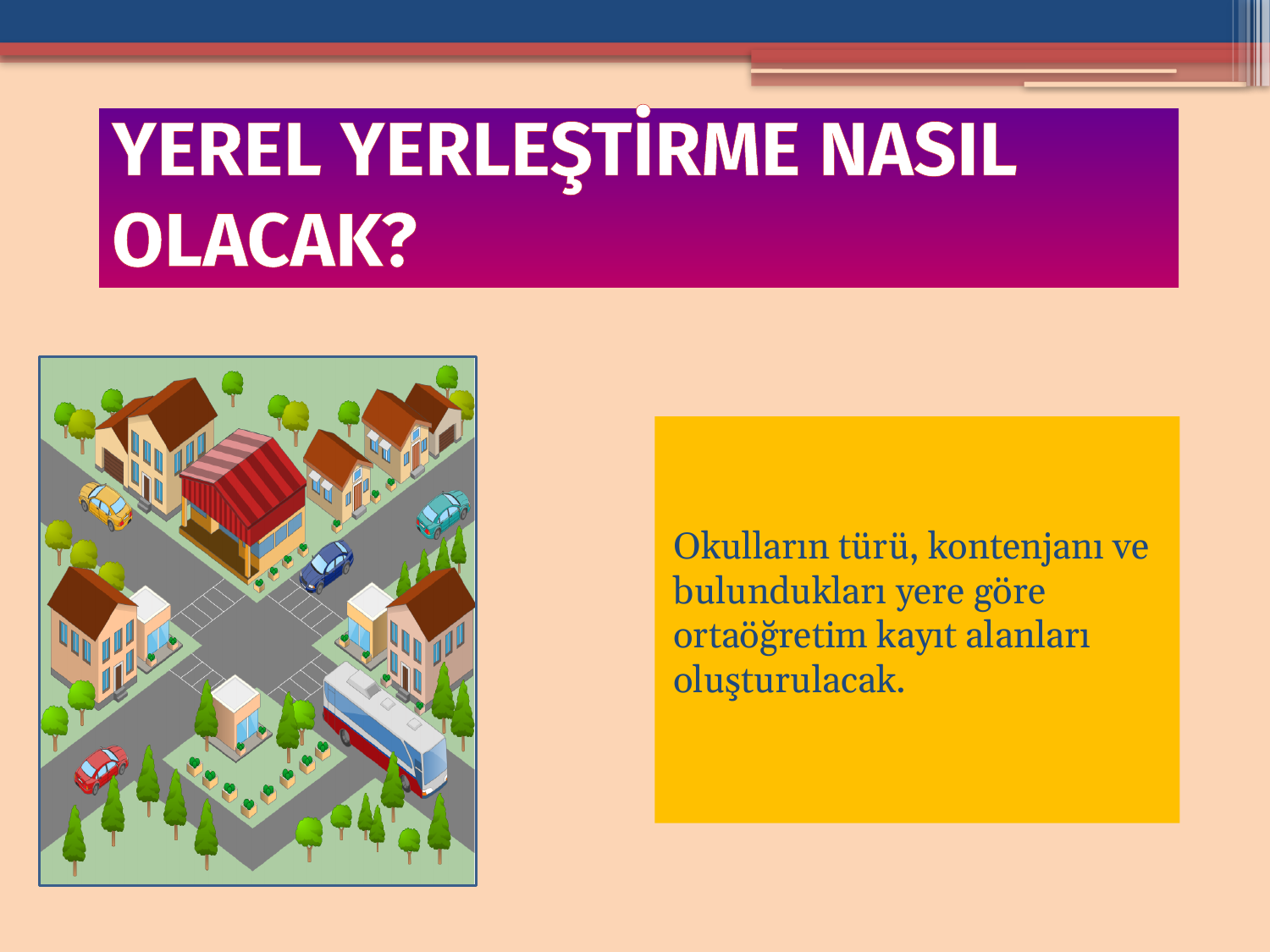

# YEREL YERLEŞTİRME NASIL OLACAK?

Okulların türü, kontenjanı ve bulundukları yere göre ortaöğretim kayıt alanları oluşturulacak.